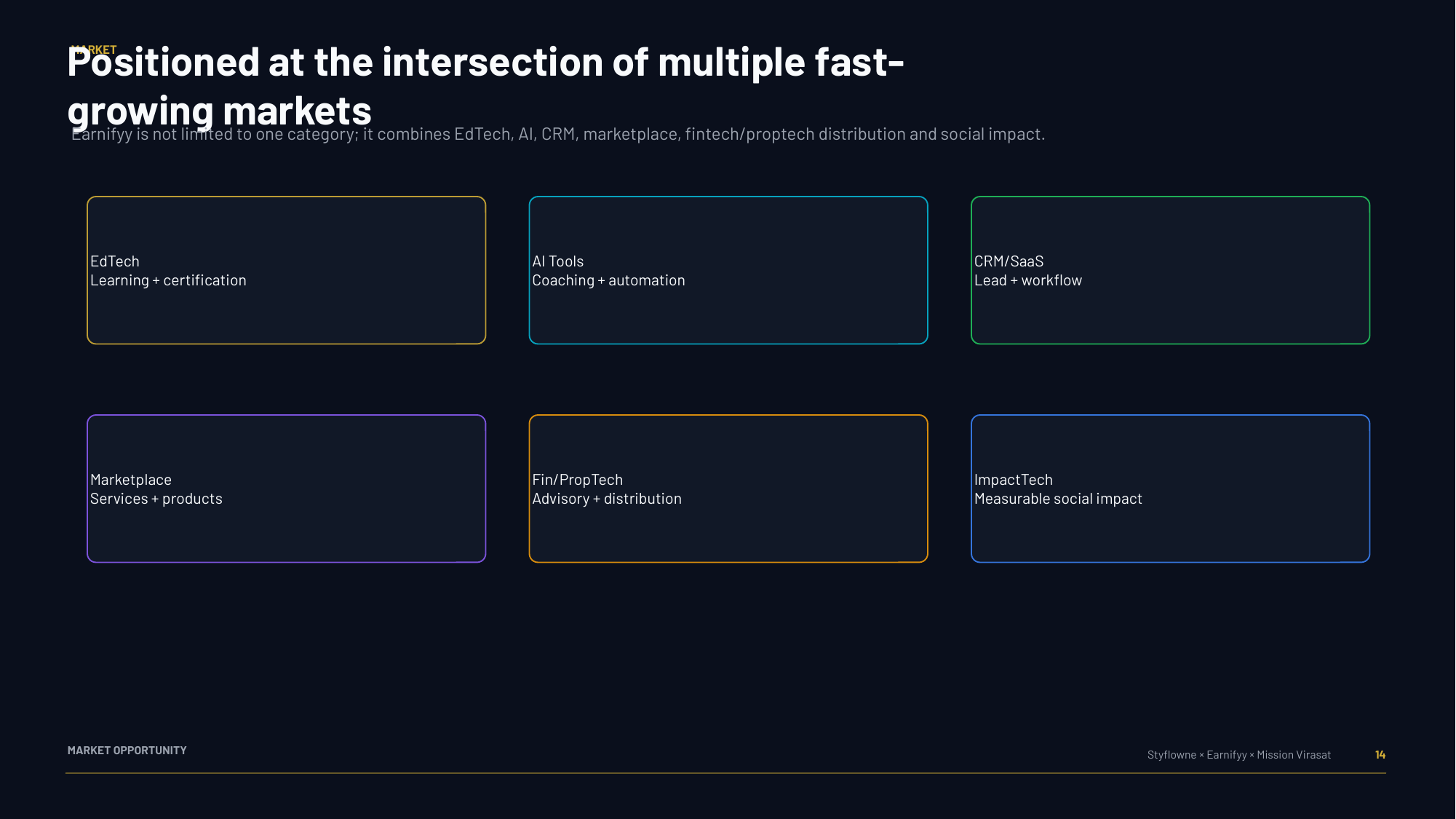

MARKET
Positioned at the intersection of multiple fast-growing markets
Earnifyy is not limited to one category; it combines EdTech, AI, CRM, marketplace, fintech/proptech distribution and social impact.
EdTech
Learning + certification
AI Tools
Coaching + automation
CRM/SaaS
Lead + workflow
Marketplace
Services + products
Fin/PropTech
Advisory + distribution
ImpactTech
Measurable social impact
MARKET OPPORTUNITY
Styflowne × Earnifyy × Mission Virasat
14